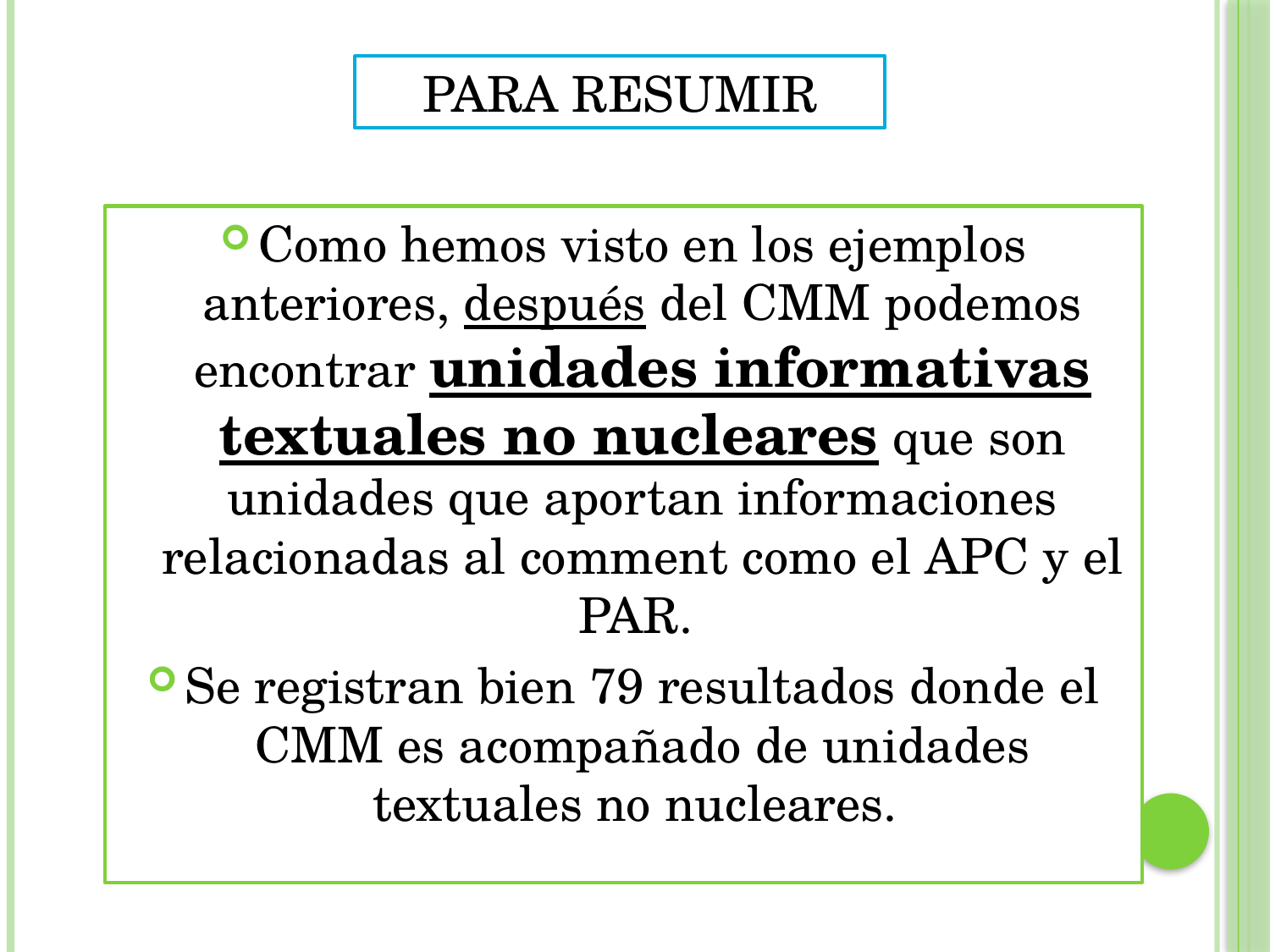

PARA RESUMIR
Como hemos visto en los ejemplos anteriores, después del CMM podemos encontrar unidades informativas textuales no nucleares que son unidades que aportan informaciones relacionadas al comment como el APC y el PAR.
Se registran bien 79 resultados donde el CMM es acompañado de unidades textuales no nucleares.